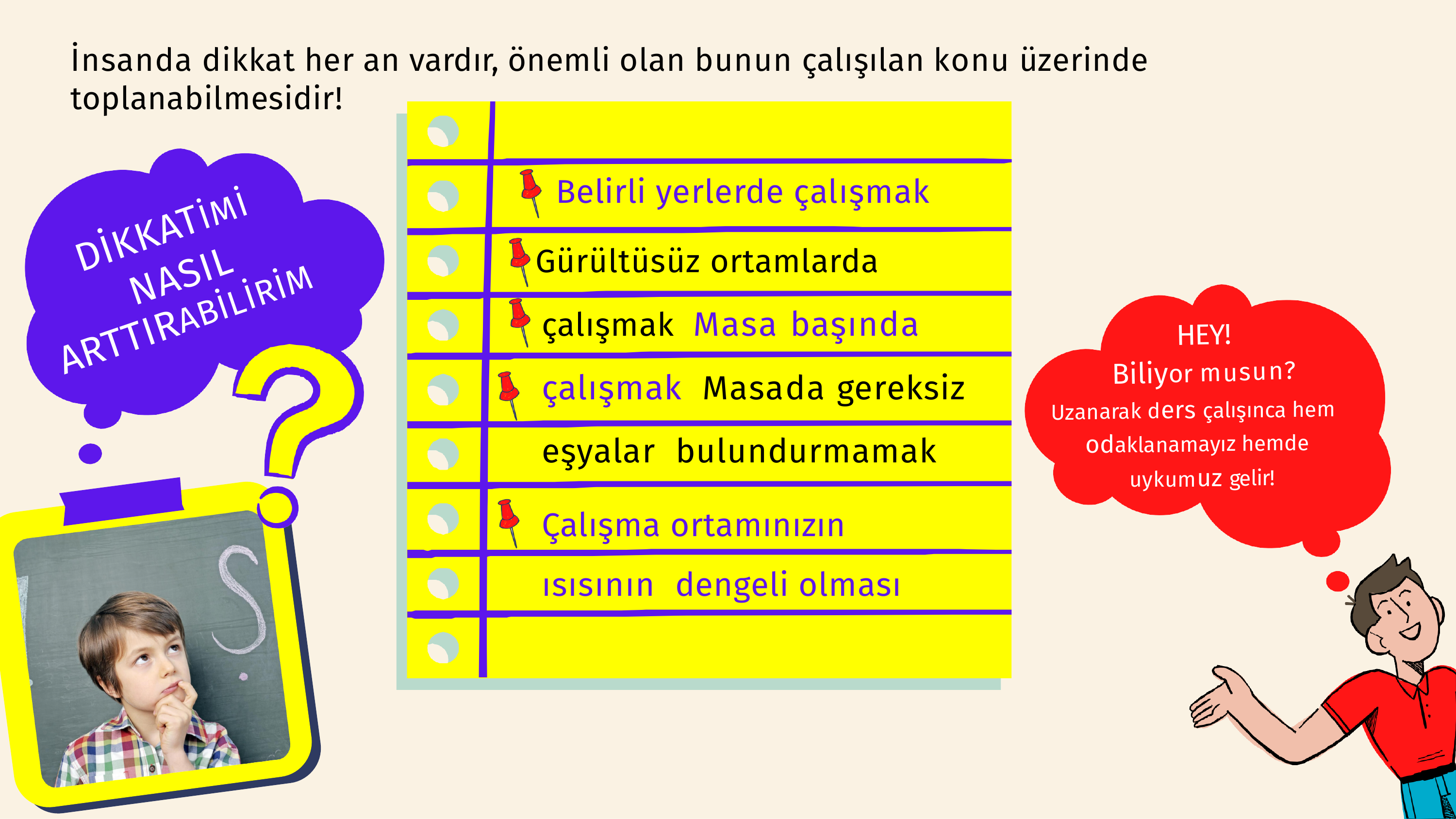

İnsanda dikkat her an vardır, önemli olan bunun çalışılan konu üzerinde toplanabilmesidir!

# Belirli yerlerde çalışmak
Gürültüsüz ortamlarda çalışmak  Masa başında çalışmak  Masada gereksiz eşyalar  bulundurmamak
DİKKATİMİ
NASIL

ARTTIRABİLİRİM
HEY!
Biliyor musun?
Uzanarak ders çalışınca hem
odaklanamayız hemde
uykumuz gelir!
Çalışma ortamınızın ısısının  dengeli olması